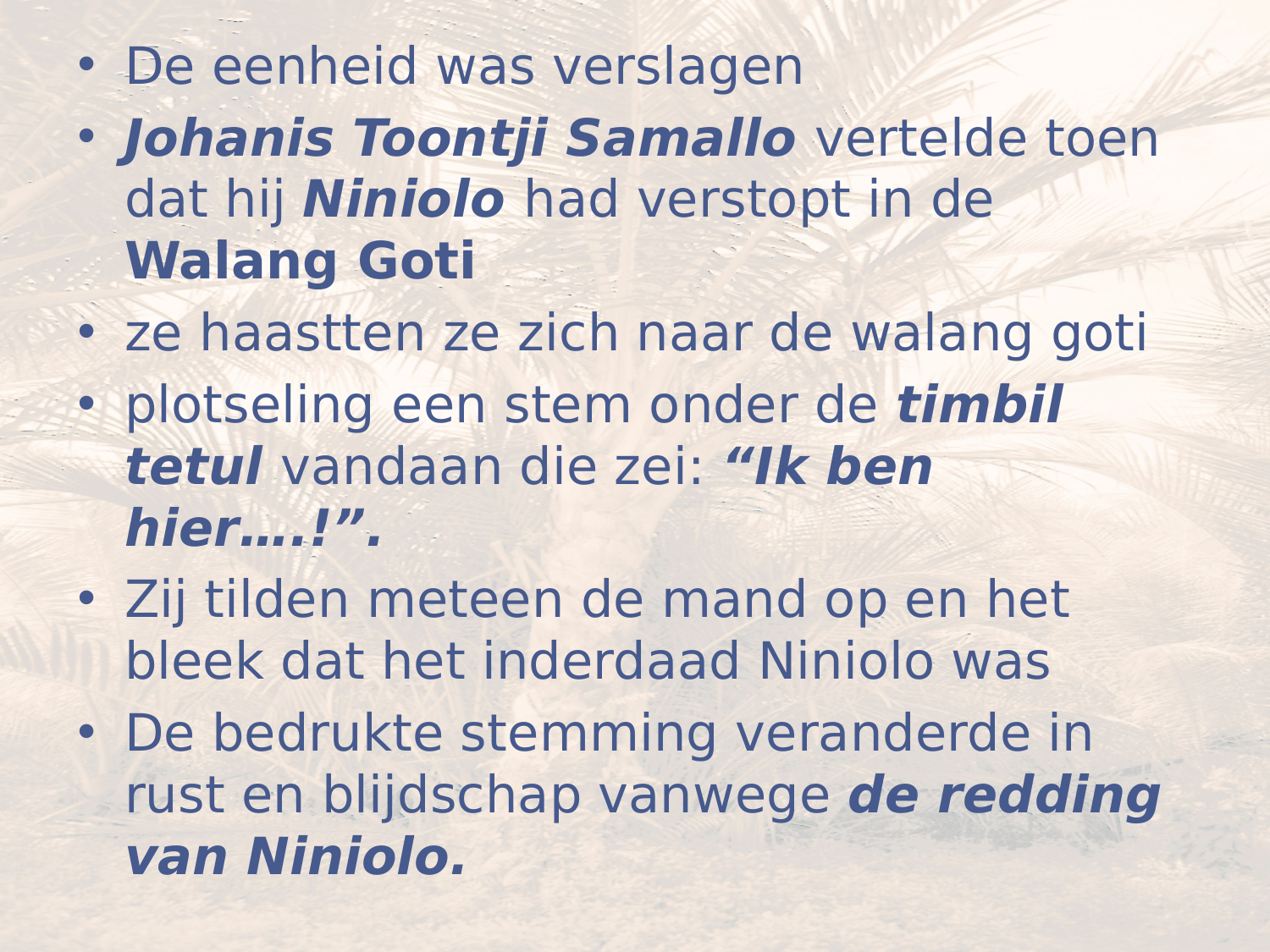

De eenheid was verslagen
Johanis Toontji Samallo vertelde toen dat hij Niniolo had verstopt in de Walang Goti
ze haastten ze zich naar de walang goti
plotseling een stem onder de timbil tetul vandaan die zei: “Ik ben hier….!”.
Zij tilden meteen de mand op en het bleek dat het inderdaad Niniolo was
De bedrukte stemming veranderde in rust en blijdschap vanwege de redding van Niniolo.